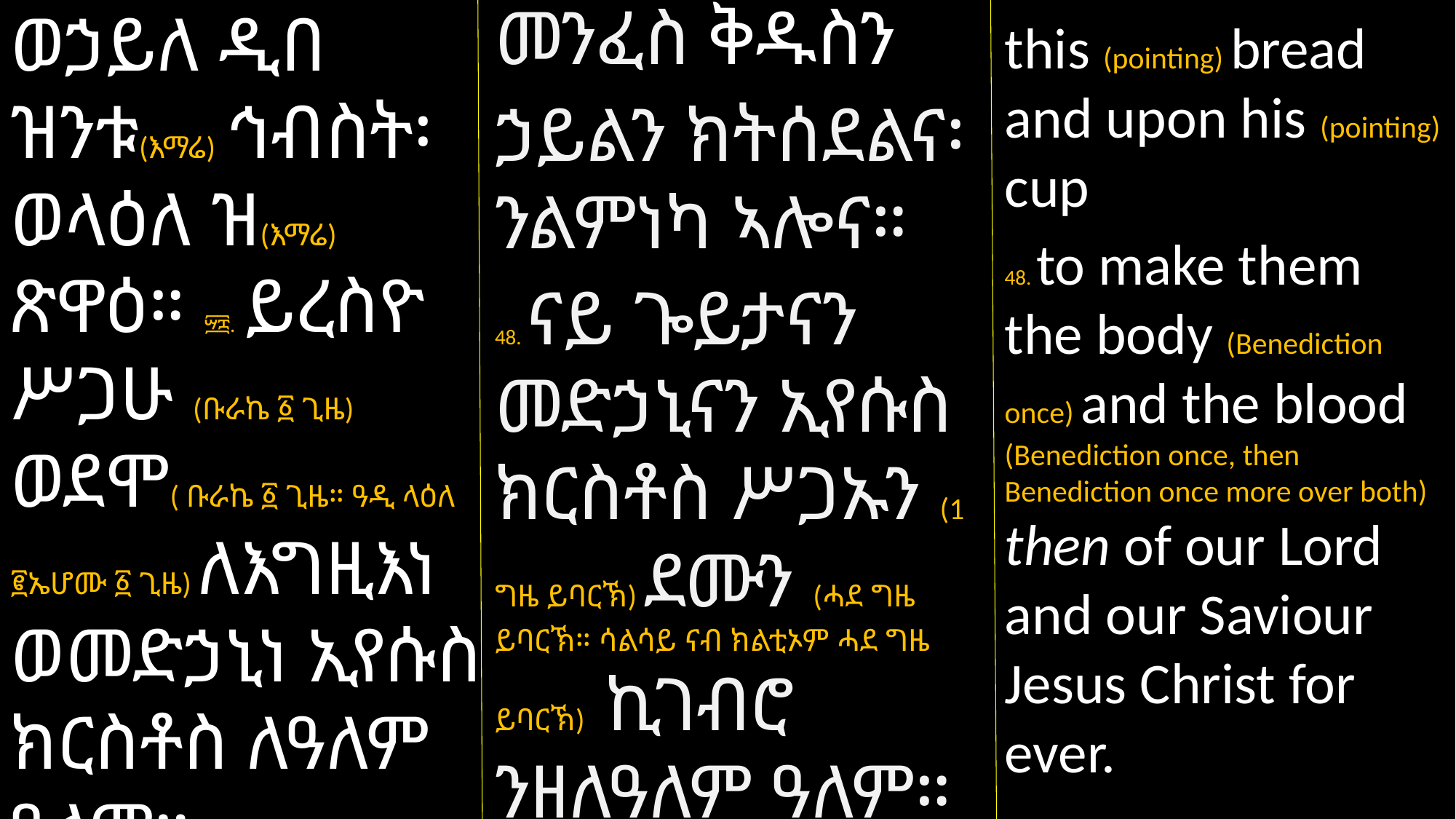

መንፈስ ቅዱስን
ኃይልን ክትሰደልና፡ ንልምነካ ኣሎና።
48. ናይ ጐይታናን መድኃኒናን ኢየሱስ ክርስቶስ ሥጋኡን (1 ግዜ ይባርኽ) ደሙን (ሓደ ግዜ ይባርኽ። ሳልሳይ ናብ ክልቲኦም ሓደ ግዜ ይባርኽ)   ኪገብሮ ንዘለዓለም ዓለም።
ወኃይለ ዲበ ዝንቱ(እማሬ)  ኅብስት፡ ወላዕለ ዝ(እማሬ) ጽዋዕ። ፵፰.  ይረስዮ ሥጋሁ (ቡራኬ ፩ ጊዜ) ወደሞ( ቡራኬ ፩ ጊዜ። ዓዲ ላዕለ ፪ኤሆሙ ፩ ጊዜ) ለእግዚእነ ወመድኃኒነ ኢየሱስ ክርስቶስ ለዓለም ዓለም።

this (pointing) bread and upon his (pointing) cup
48. to make them the body (Benediction once) and the blood (Benediction once, then Benediction once more over both) then of our Lord and our Saviour Jesus Christ for ever.